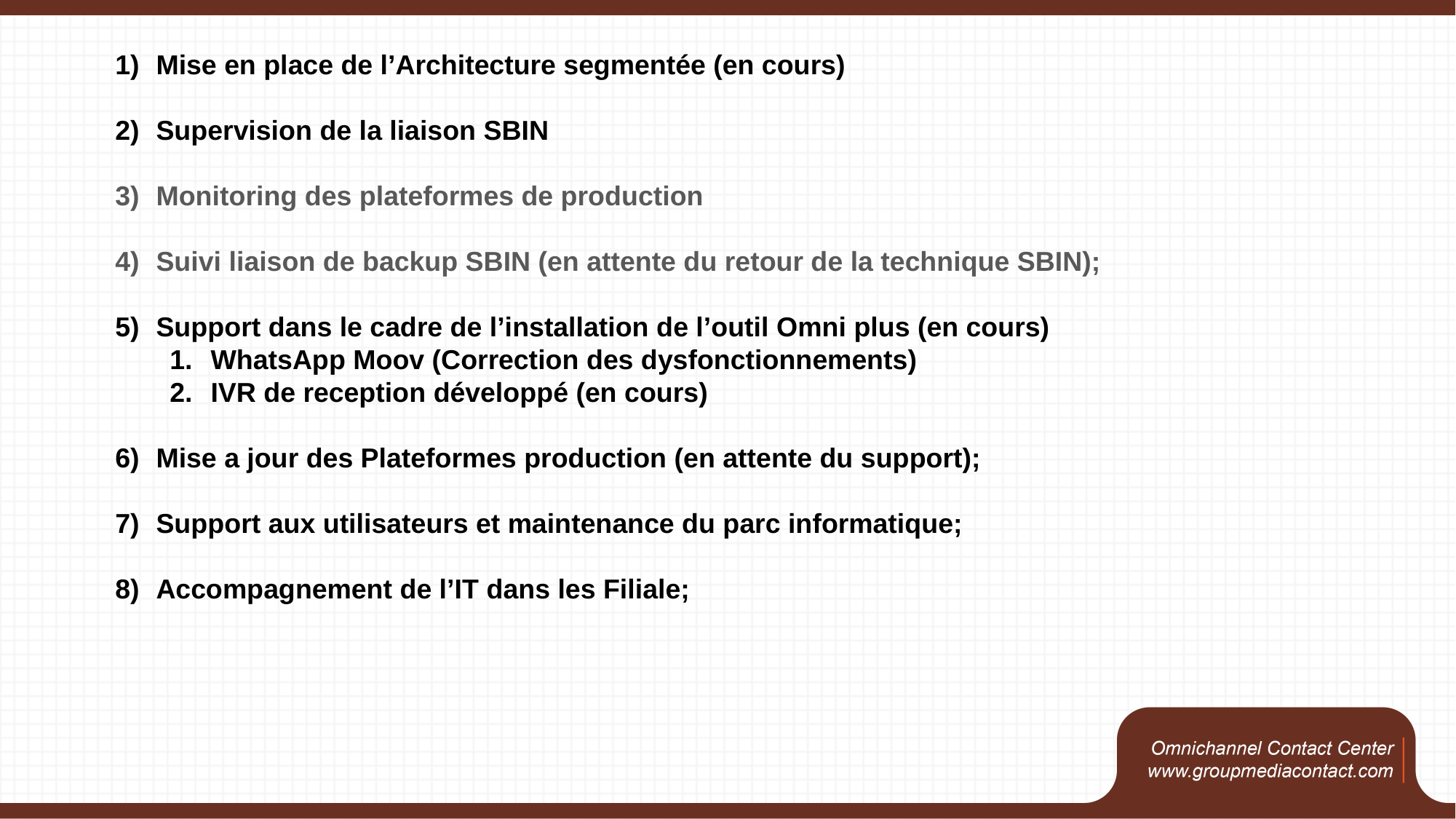

Mise en place de l’Architecture segmentée (en cours)

Supervision de la liaison SBIN

Monitoring des plateformes de production

Suivi liaison de backup SBIN (en attente du retour de la technique SBIN);

Support dans le cadre de l’installation de l’outil Omni plus (en cours)
WhatsApp Moov (Correction des dysfonctionnements)
IVR de reception développé (en cours)

Mise a jour des Plateformes production (en attente du support);

Support aux utilisateurs et maintenance du parc informatique;

Accompagnement de l’IT dans les Filiale;